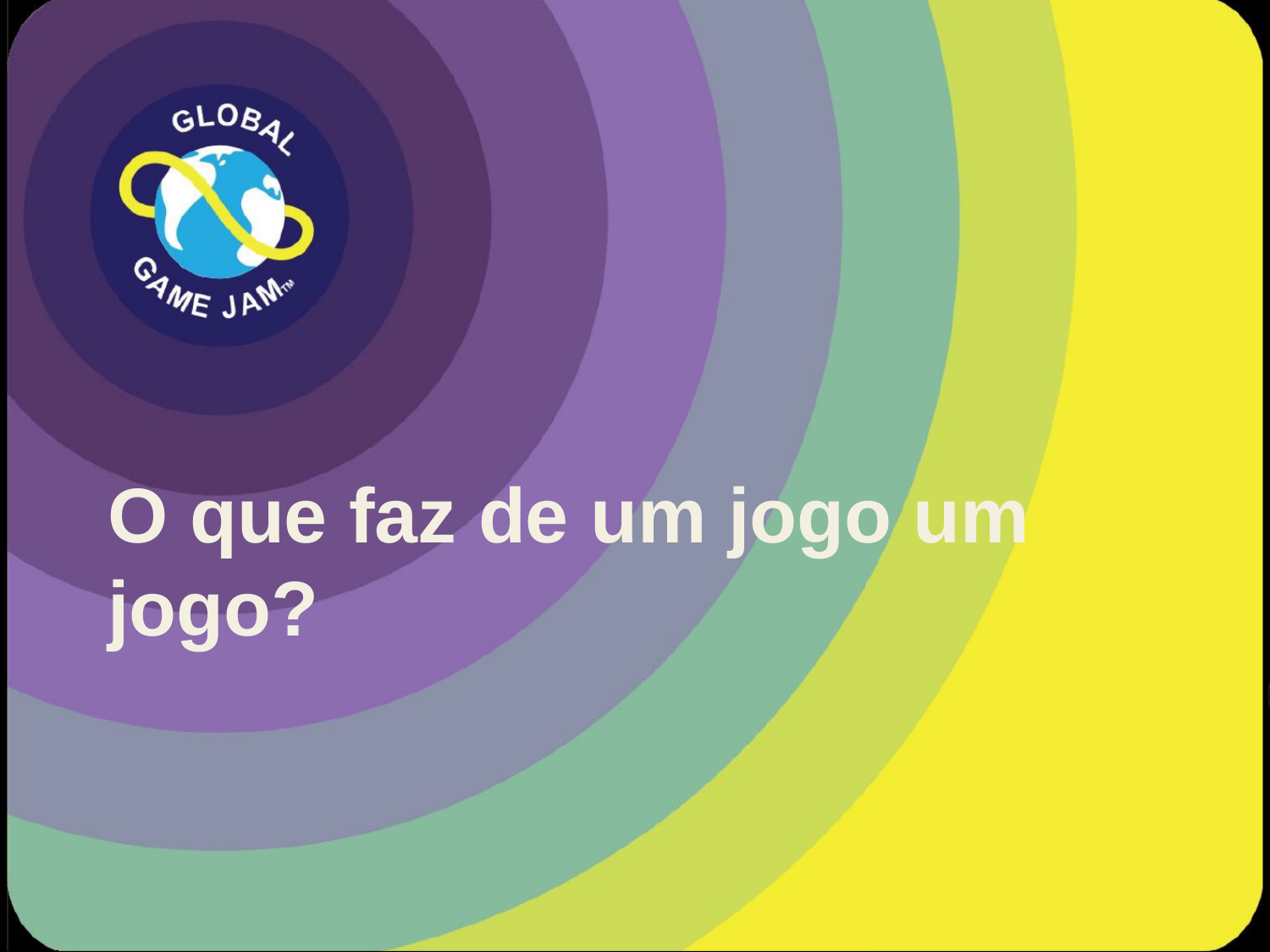

# O que faz de um jogo um jogo?